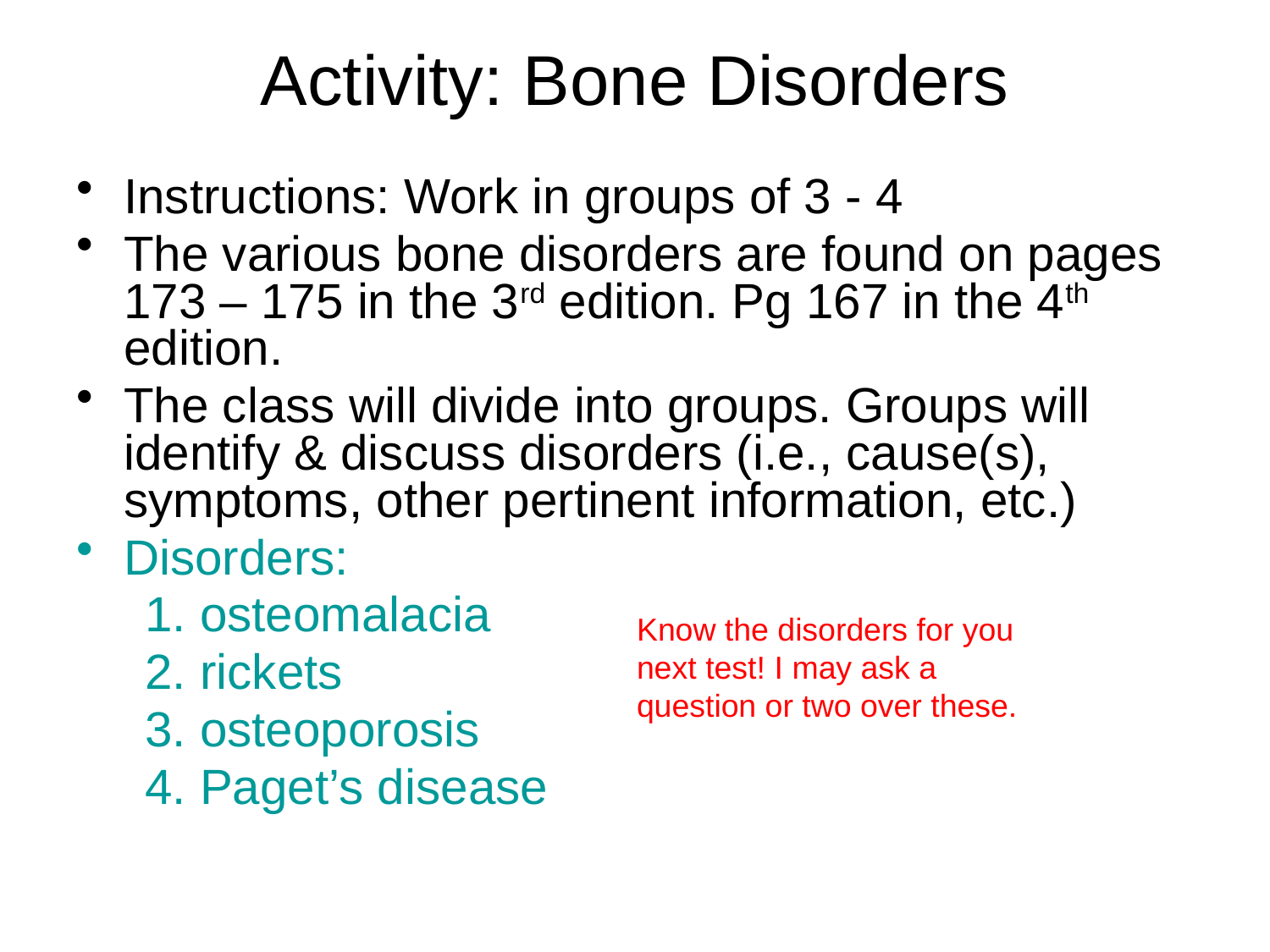

# Activity: Bone Disorders
Instructions: Work in groups of 3 - 4
The various bone disorders are found on pages 173 – 175 in the 3rd edition. Pg 167 in the 4th edition.
The class will divide into groups. Groups will identify & discuss disorders (i.e., cause(s), symptoms, other pertinent information, etc.)
Disorders:
     1. osteomalacia
     2. rickets
     3. osteoporosis
     4. Paget’s disease
Know the disorders for you next test! I may ask a question or two over these.